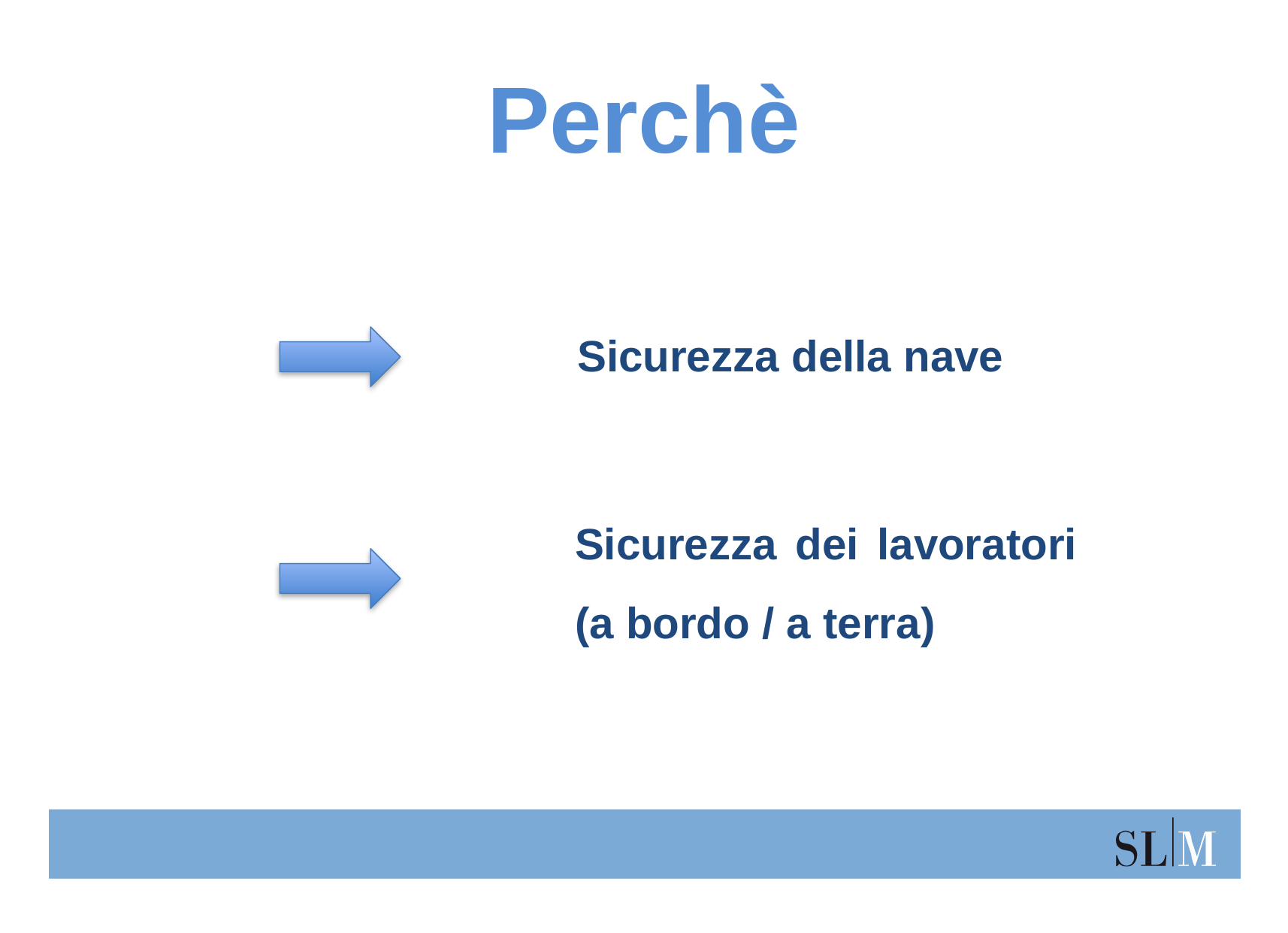

# Perchè
Sicurezza della nave

Sicurezza dei lavoratori (a bordo / a terra)